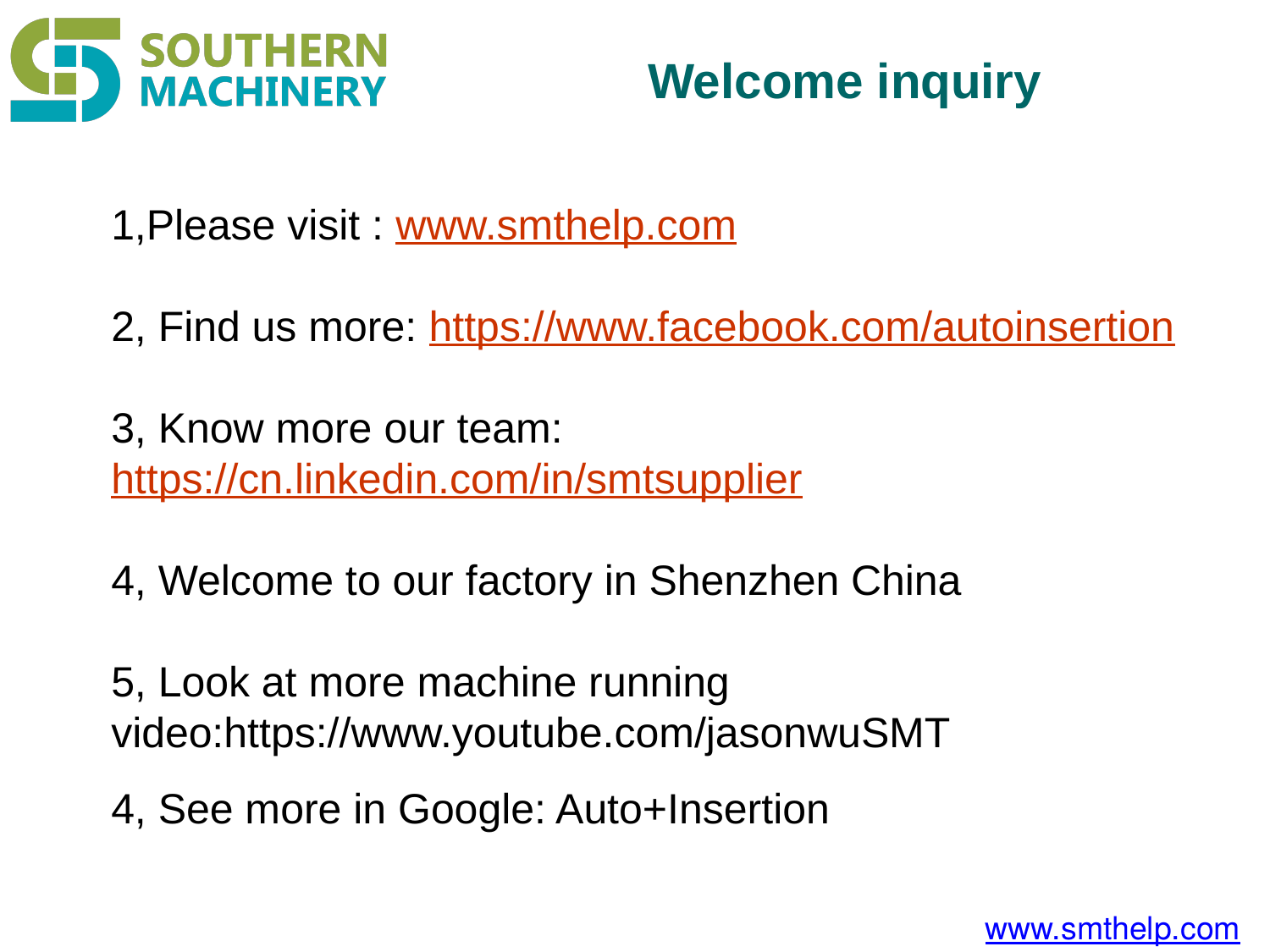

Welcome inquiry
1,Please visit : www.smthelp.com

2, Find us more: https://www.facebook.com/autoinsertion

3, Know more our team: https://cn.linkedin.com/in/smtsupplier

4, Welcome to our factory in Shenzhen China

5, Look at more machine running video:https://www.youtube.com/jasonwuSMT

4, See more in Google: Auto+Insertion